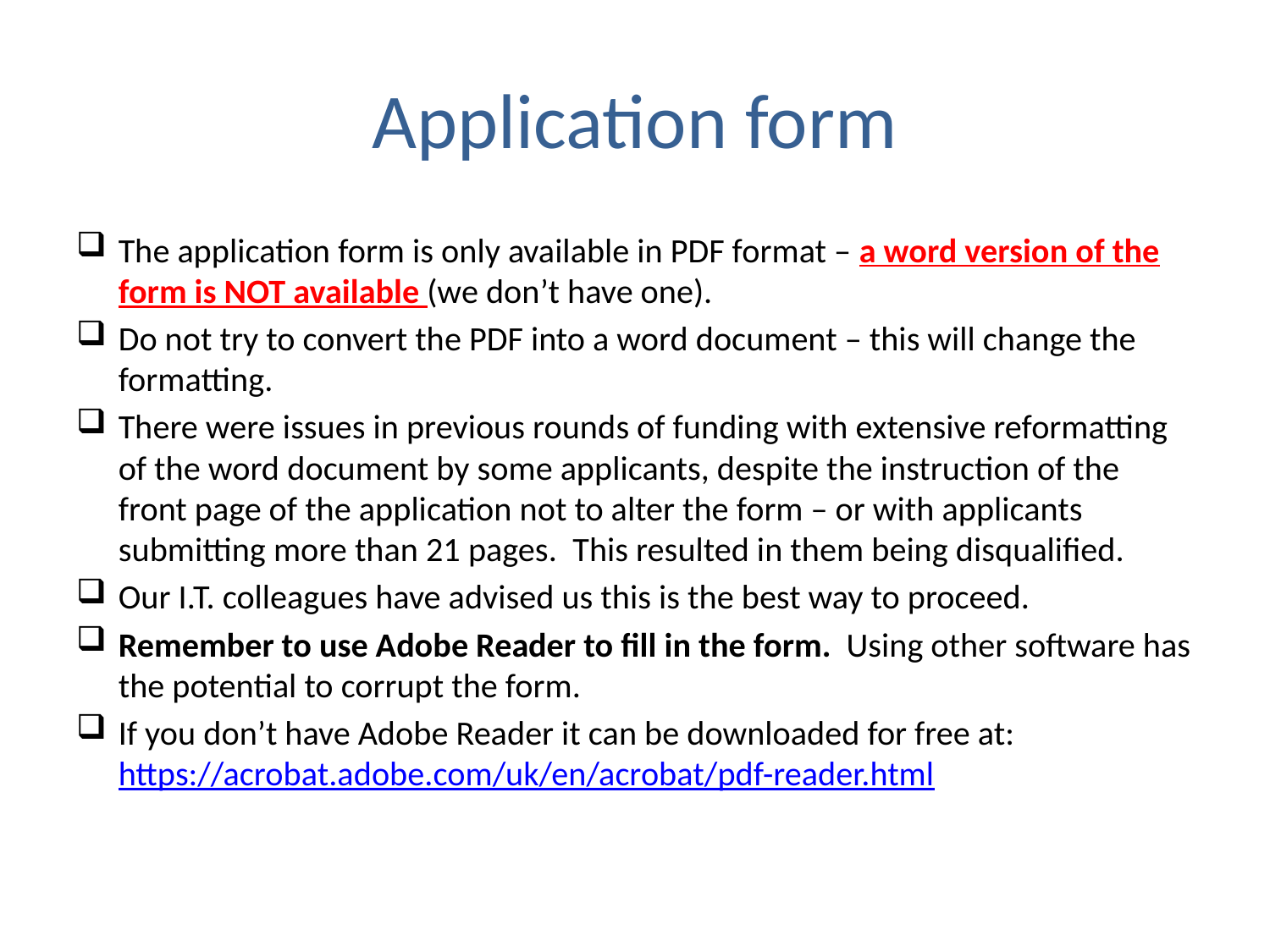

# Application form
The application form is only available in PDF format – a word version of the form is NOT available (we don’t have one).
Do not try to convert the PDF into a word document – this will change the formatting.
There were issues in previous rounds of funding with extensive reformatting of the word document by some applicants, despite the instruction of the front page of the application not to alter the form – or with applicants submitting more than 21 pages.  This resulted in them being disqualified.
Our I.T. colleagues have advised us this is the best way to proceed.
Remember to use Adobe Reader to fill in the form.  Using other software has the potential to corrupt the form.
If you don’t have Adobe Reader it can be downloaded for free at:  https://acrobat.adobe.com/uk/en/acrobat/pdf-reader.html